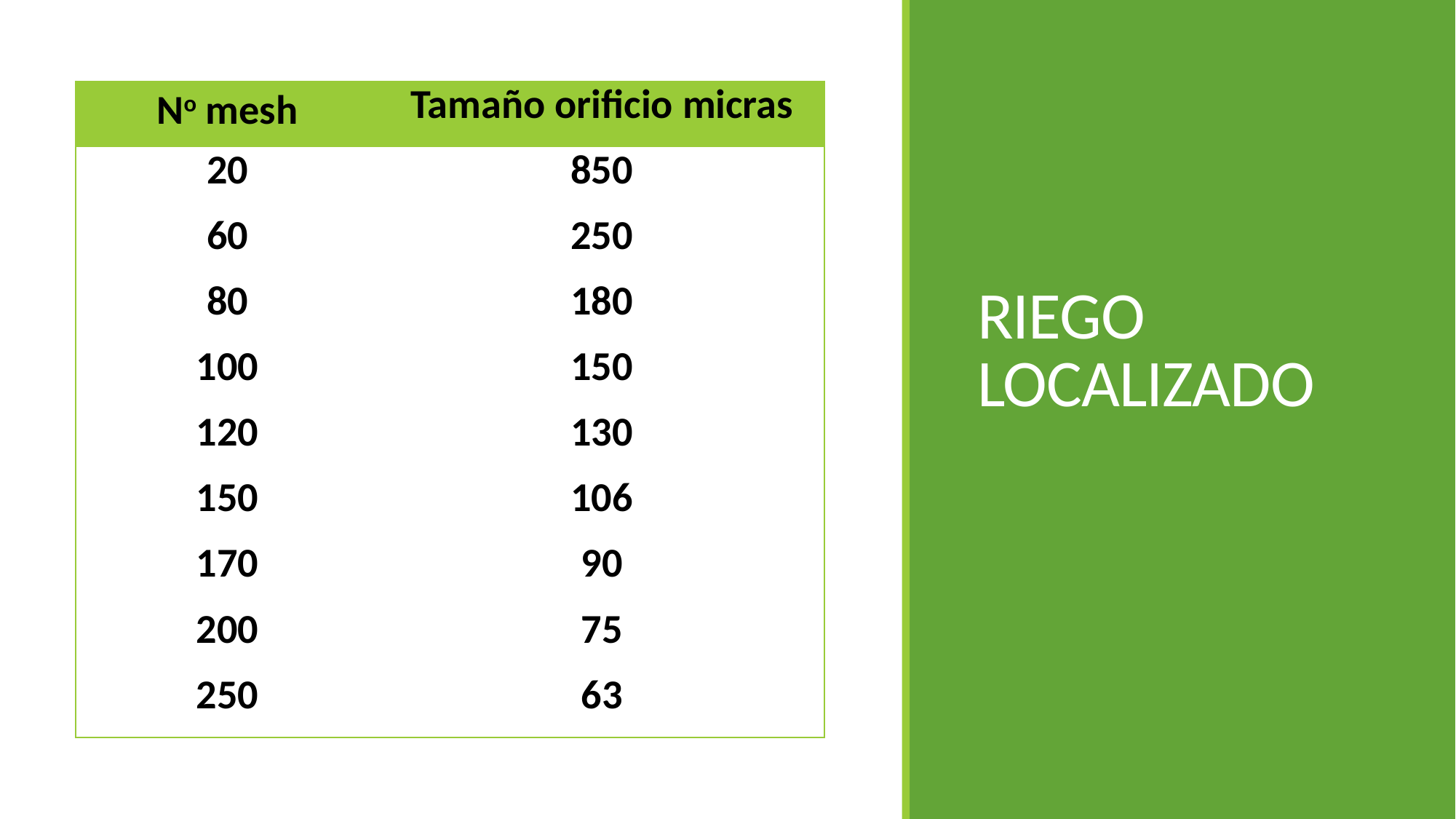

RIEGO LOCALIZADO
| No mesh | Tamaño orificio micras |
| --- | --- |
| 20 | 850 |
| 60 | 250 |
| 80 | 180 |
| 100 | 150 |
| 120 | 130 |
| 150 | 106 |
| 170 | 90 |
| 200 | 75 |
| 250 | 63 |